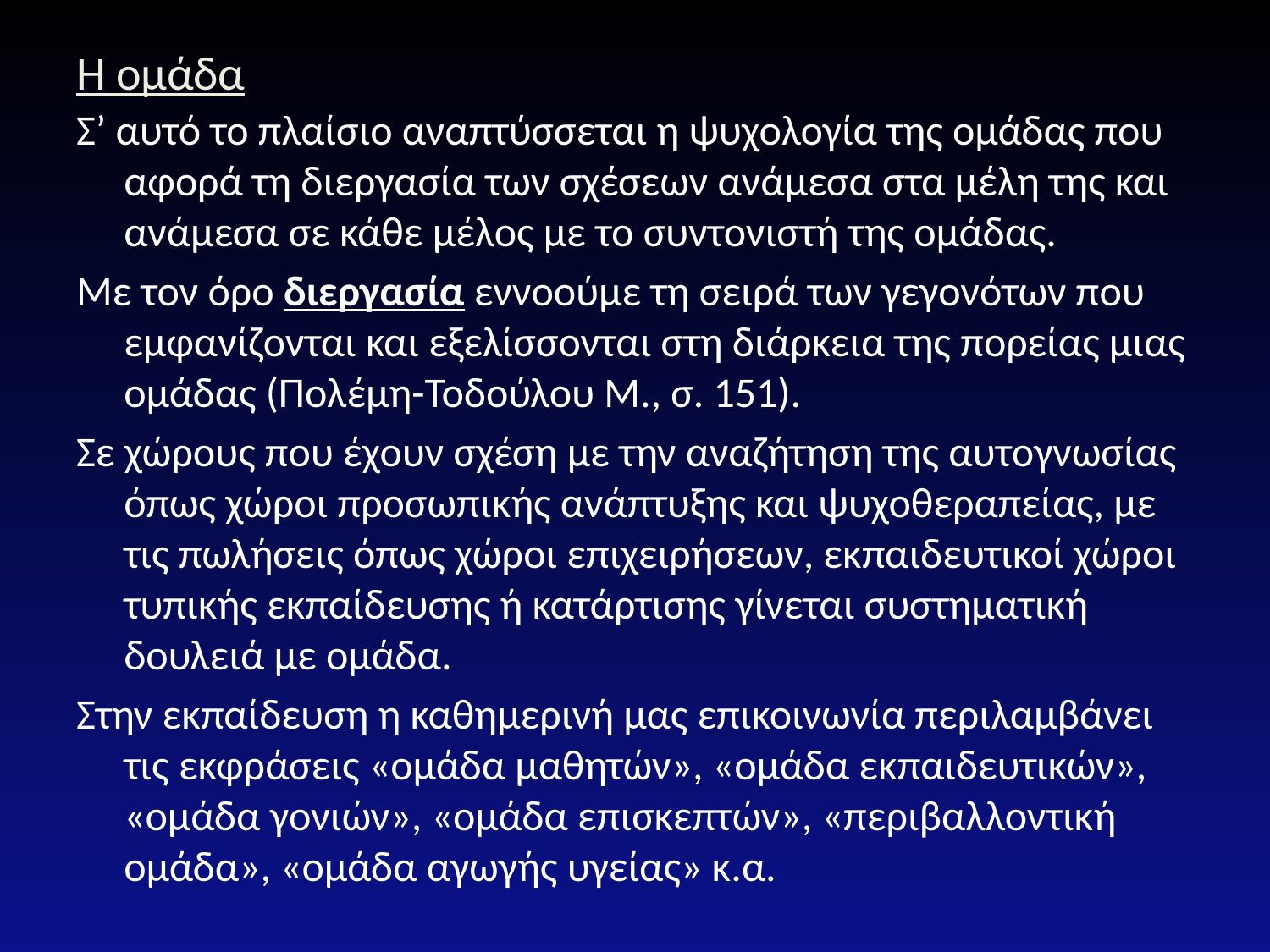

# Η oμάδα
Σ’ αυτό το πλαίσιο αναπτύσσεται η ψυχολογία της ομάδας που αφορά τη διεργασία των σχέσεων ανάμεσα στα μέλη της και ανάμεσα σε κάθε μέλος με το συντονιστή της ομάδας.
Με τον όρο διεργασία εννοούμε τη σειρά των γεγονότων που εμφανίζονται και εξελίσσονται στη διάρκεια της πορείας μιας ομάδας (Πολέμη-Τοδούλου Μ., σ. 151).
Σε χώρους που έχουν σχέση με την αναζήτηση της αυτογνωσίας όπως χώροι προσωπικής ανάπτυξης και ψυχοθεραπείας, με τις πωλήσεις όπως χώροι επιχειρήσεων, εκπαιδευτικοί χώροι τυπικής εκπαίδευσης ή κατάρτισης γίνεται συστηματική δουλειά με ομάδα.
Στην εκπαίδευση η καθημερινή μας επικοινωνία περιλαμβάνει τις εκφράσεις «ομάδα μαθητών», «ομάδα εκπαιδευτικών», «ομάδα γονιών», «ομάδα επισκεπτών», «περιβαλλοντική ομάδα», «ομάδα αγωγής υγείας» κ.α.